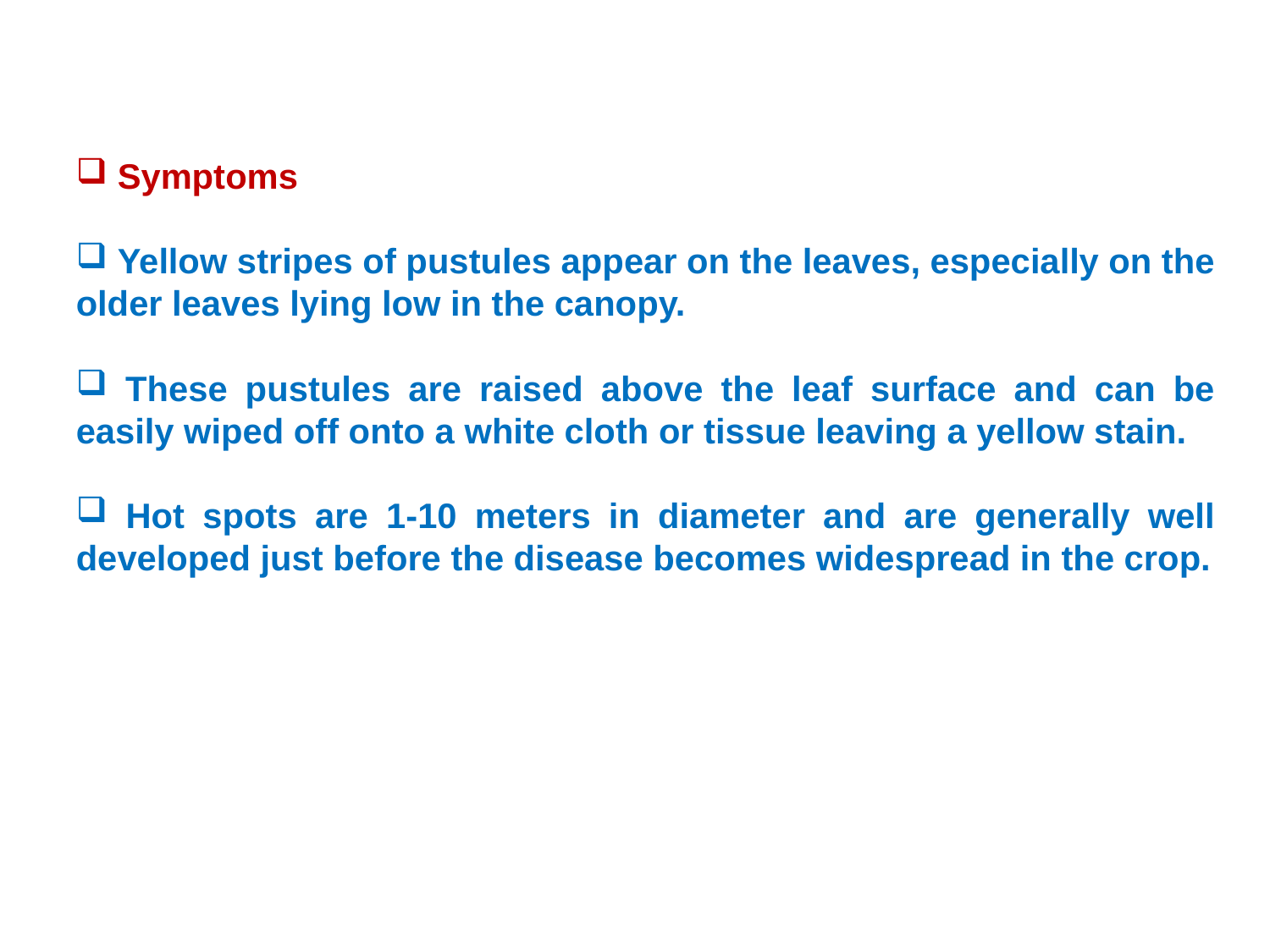

Symptoms

 Yellow stripes of pustules appear on the leaves, especially on the older leaves lying low in the canopy.

 These pustules are raised above the leaf surface and can be easily wiped off onto a white cloth or tissue leaving a yellow stain.

 Hot spots are 1-10 meters in diameter and are generally well developed just before the disease becomes widespread in the crop.